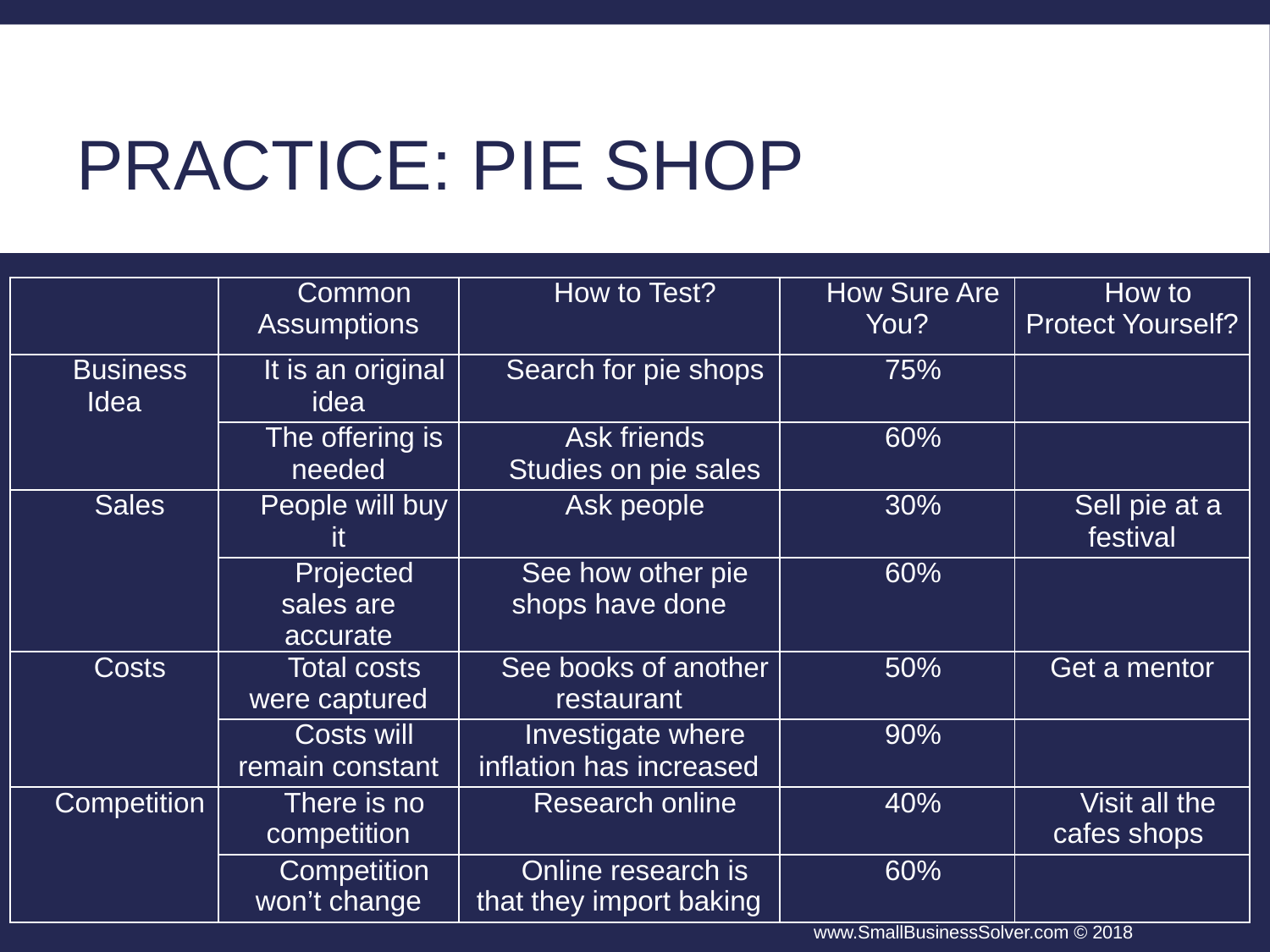

# Practice: Pie Shop
|  | Common Assumptions | How to Test? | How Sure Are You? | How to Protect Yourself? |
| --- | --- | --- | --- | --- |
| Business Idea | It is an original idea | Search for pie shops | 75% |  |
|  | The offering is needed | Ask friends Studies on pie sales | 60% |  |
| Sales | People will buy it | Ask people | 30% | Sell pie at a festival |
|  | Projected sales are accurate | See how other pie shops have done | 60% |  |
| Costs | Total costs were captured | See books of another restaurant | 50% | Get a mentor |
|  | Costs will remain constant | Investigate where inflation has increased | 90% |  |
| Competition | There is no competition | Research online | 40% | Visit all the cafes shops |
|  | Competition won’t change | Online research is that they import baking | 60% |  |
www.SmallBusinessSolver.com © 2018